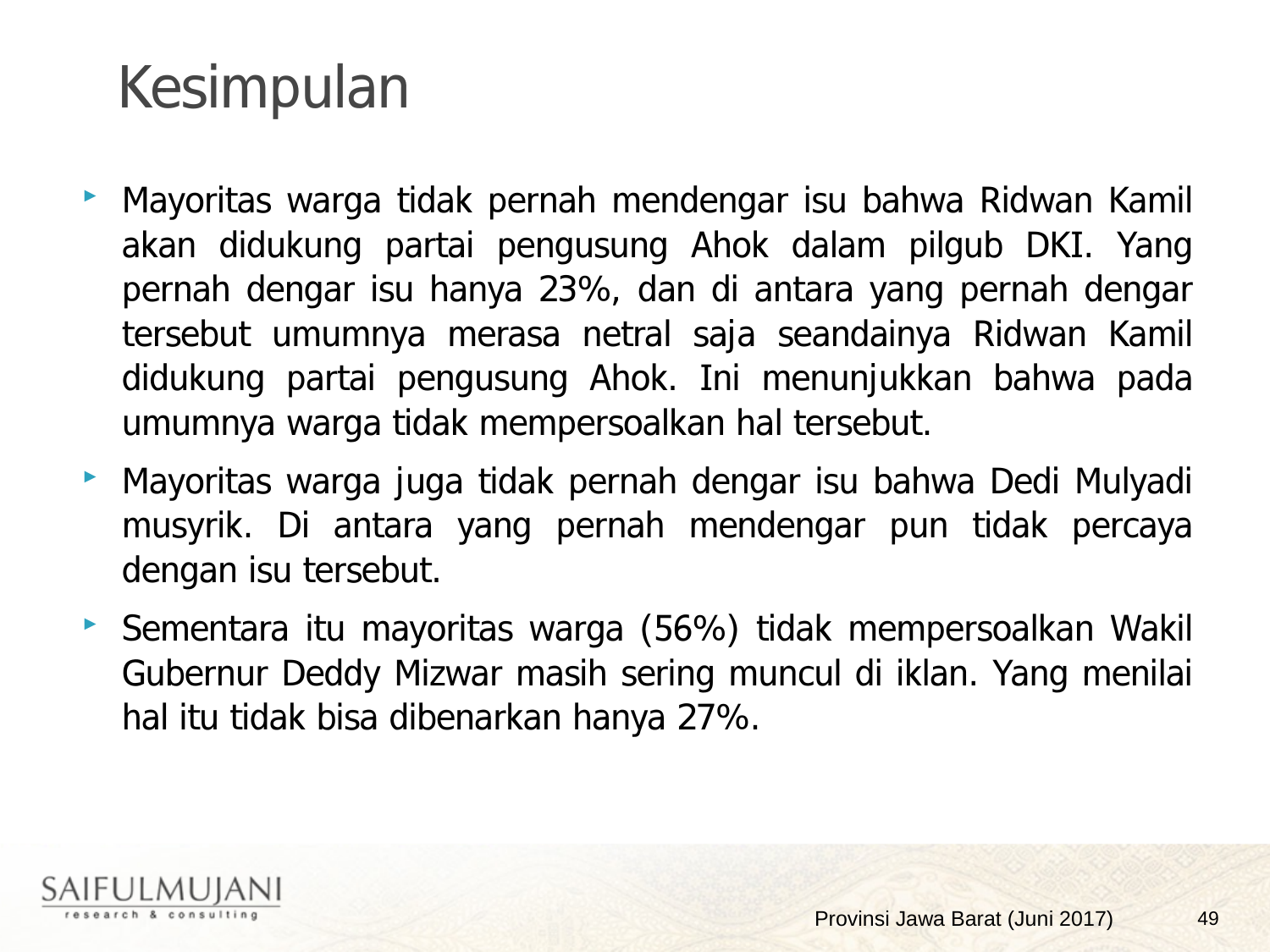

Kesimpulan
Mayoritas warga tidak pernah mendengar isu bahwa Ridwan Kamil akan didukung partai pengusung Ahok dalam pilgub DKI. Yang pernah dengar isu hanya 23%, dan di antara yang pernah dengar tersebut umumnya merasa netral saja seandainya Ridwan Kamil didukung partai pengusung Ahok. Ini menunjukkan bahwa pada umumnya warga tidak mempersoalkan hal tersebut.
Mayoritas warga juga tidak pernah dengar isu bahwa Dedi Mulyadi musyrik. Di antara yang pernah mendengar pun tidak percaya dengan isu tersebut.
Sementara itu mayoritas warga (56%) tidak mempersoalkan Wakil Gubernur Deddy Mizwar masih sering muncul di iklan. Yang menilai hal itu tidak bisa dibenarkan hanya 27%.
Provinsi Jawa Barat (Juni 2017)
49